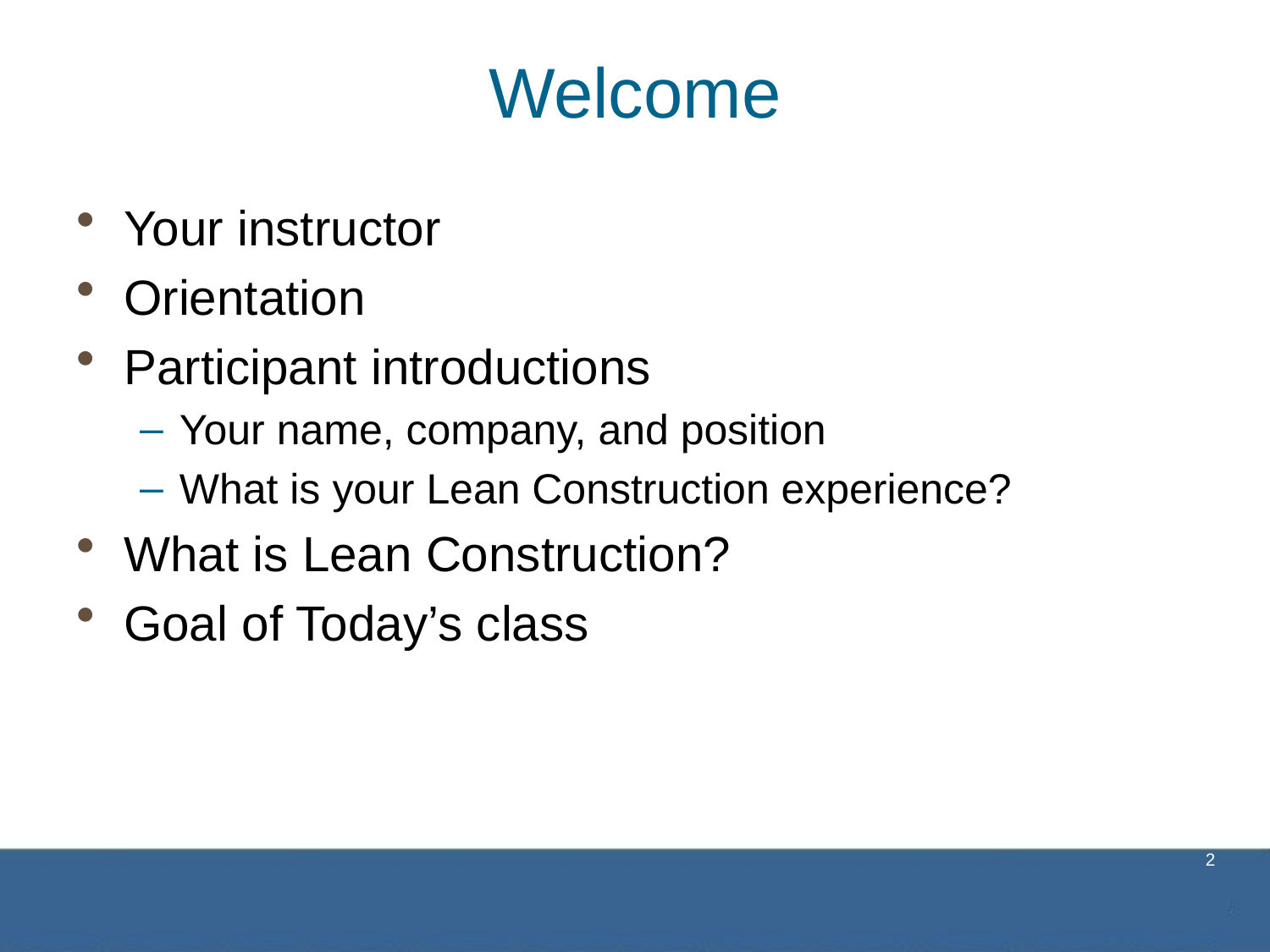

# Welcome
Your instructor
Orientation
Participant introductions
Your name, company, and position
What is your Lean Construction experience?
What is Lean Construction?
Goal of Today’s class